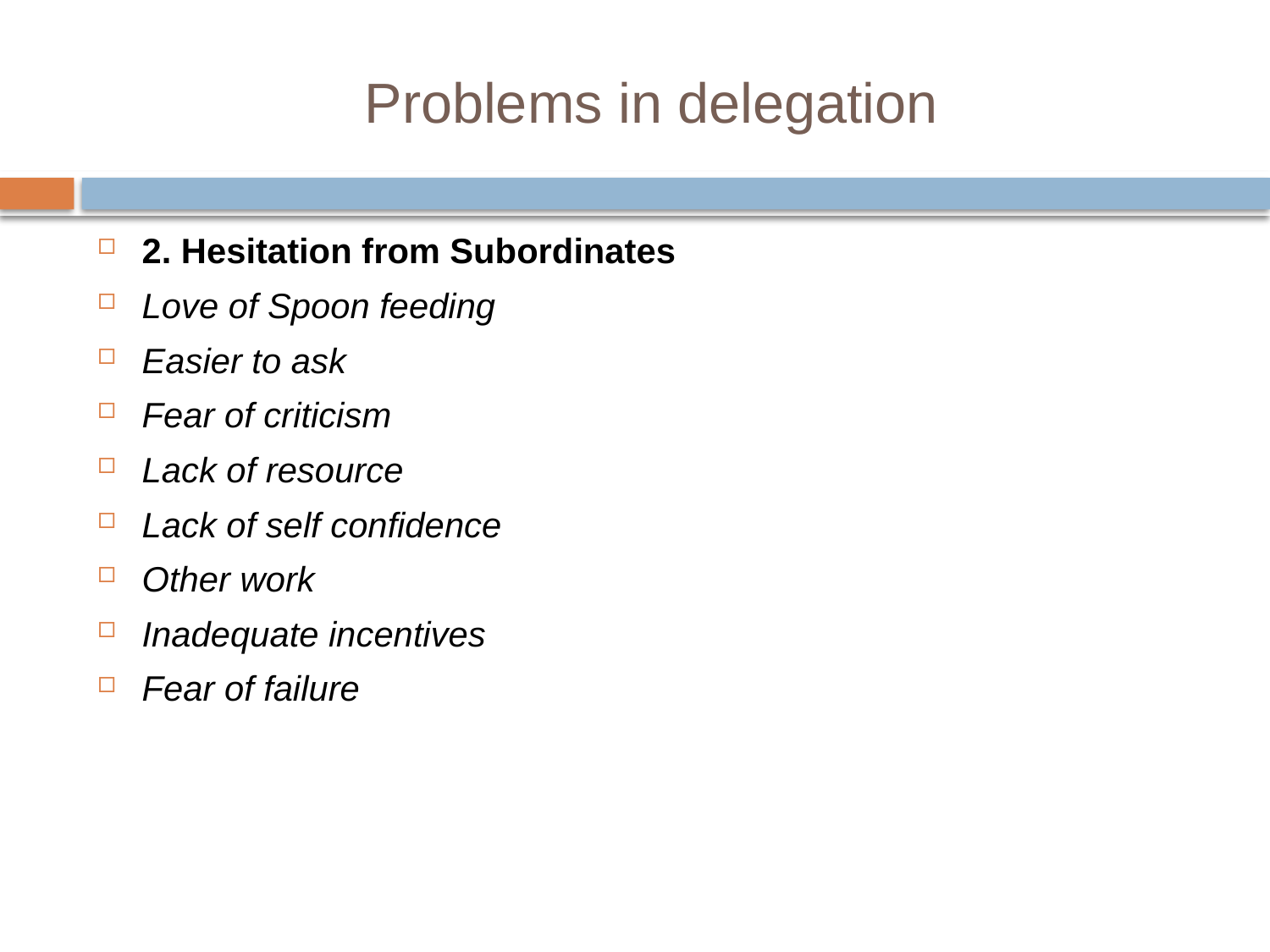

# Problems in delegation
2. Hesitation from Subordinates
Love of Spoon feeding
Easier to ask
Fear of criticism
Lack of resource
Lack of self confidence
Other work
Inadequate incentives
Fear of failure